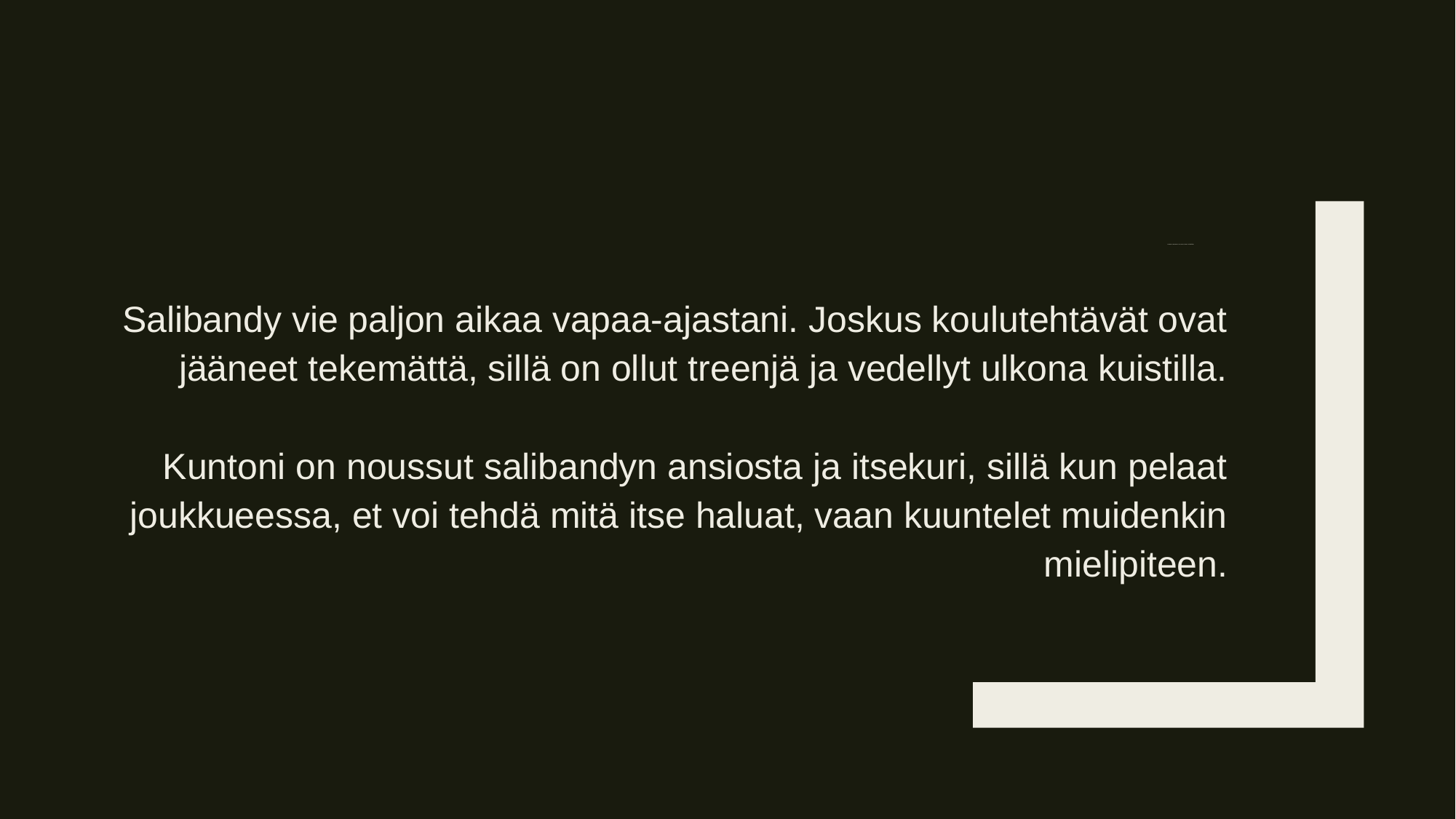

# Kuinka salibandy on vaikuttanut elämääni
Salibandy vie paljon aikaa vapaa-ajastani. Joskus koulutehtävät ovat jääneet tekemättä, sillä on ollut treenjä ja vedellyt ulkona kuistilla.

Kuntoni on noussut salibandyn ansiosta ja itsekuri, sillä kun pelaat joukkueessa, et voi tehdä mitä itse haluat, vaan kuuntelet muidenkin mielipiteen.